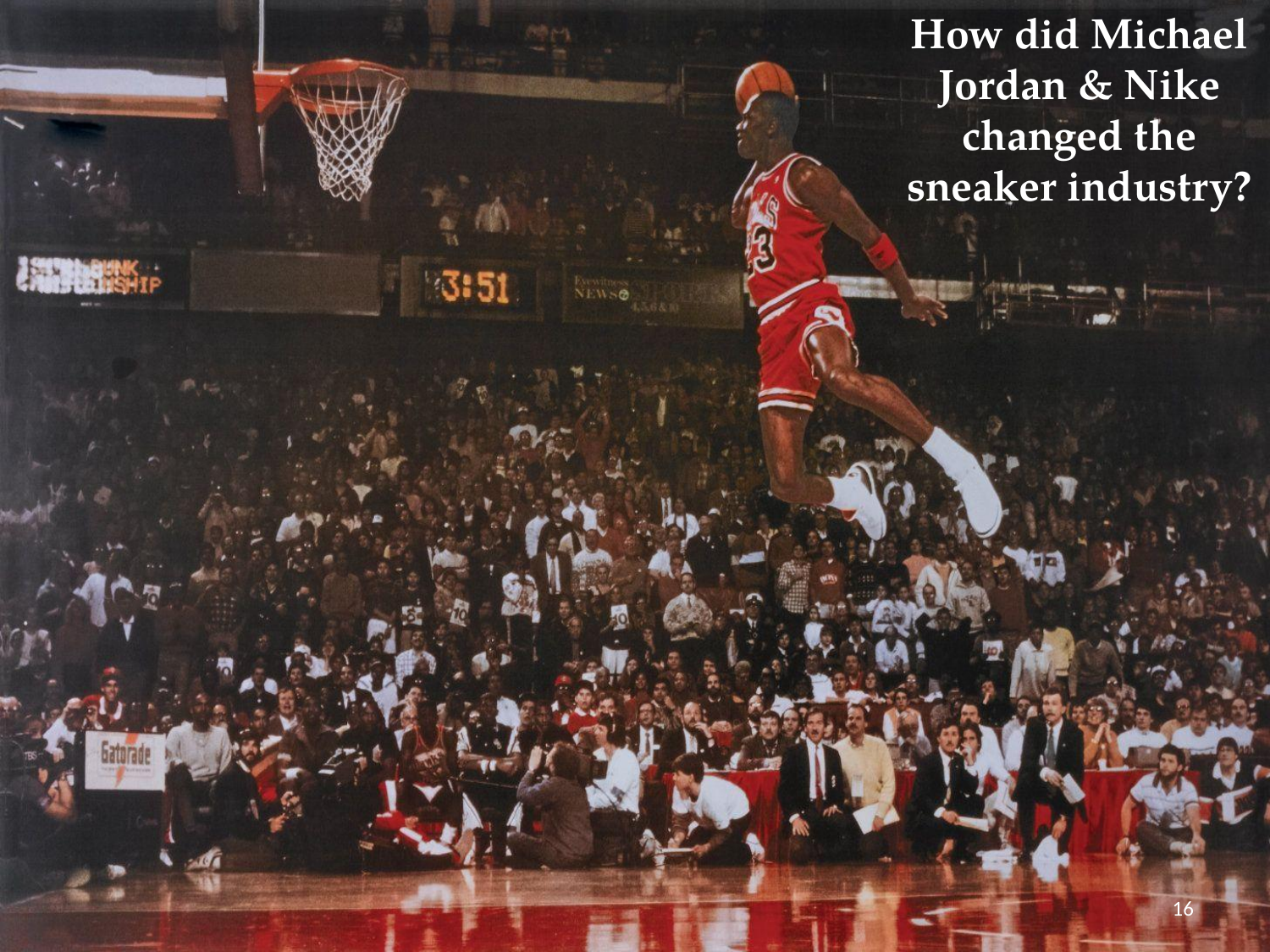

How did Michael Jordan & Nike changed the sneaker industry?
16